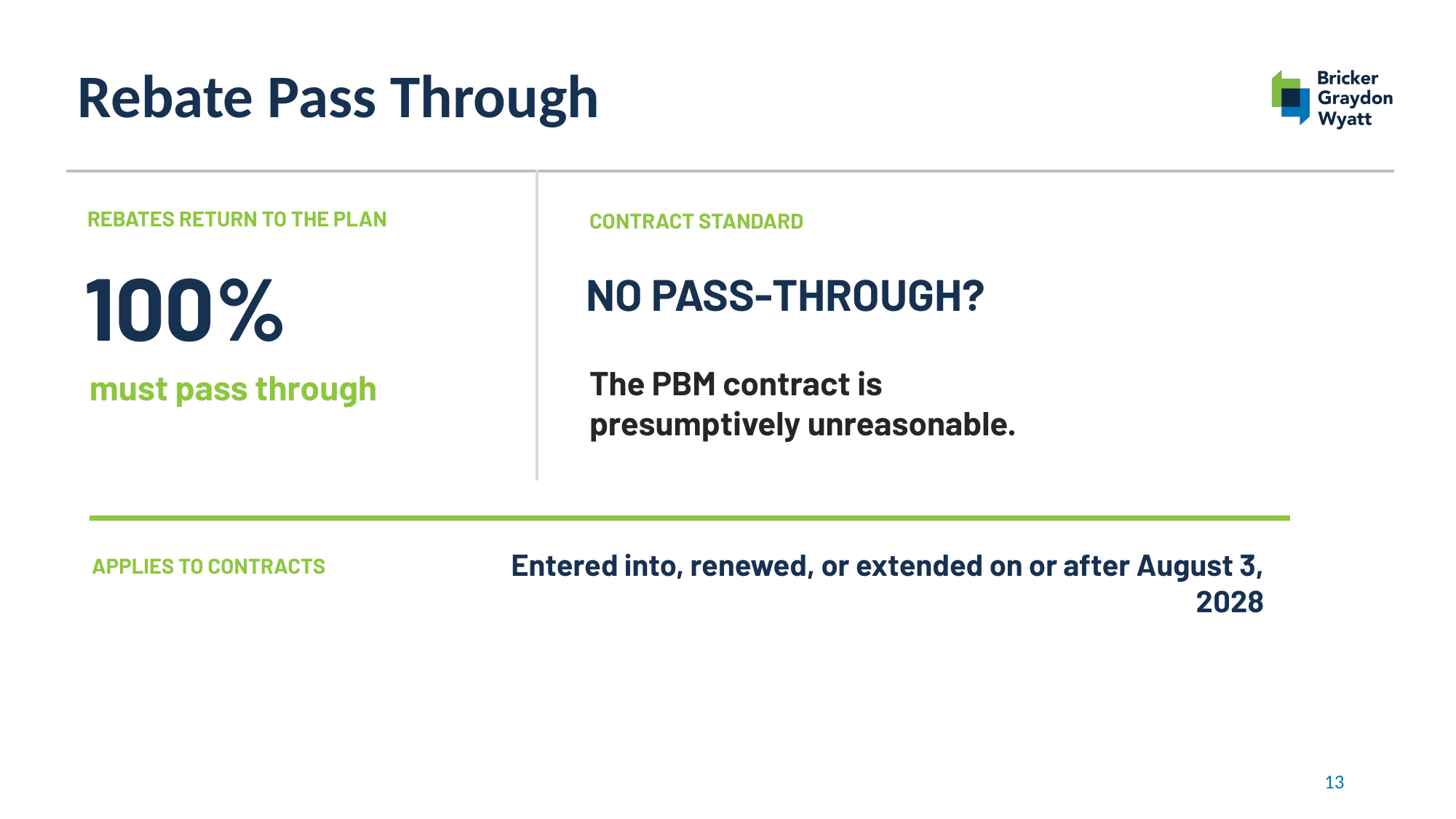

# Rebate Pass Through
REBATES RETURN TO THE PLAN
CONTRACT STANDARD
100%
NO PASS-THROUGH?
The PBM contract is
presumptively unreasonable.
must pass through

Entered into, renewed, or extended on or after August 3, 2028
APPLIES TO CONTRACTS